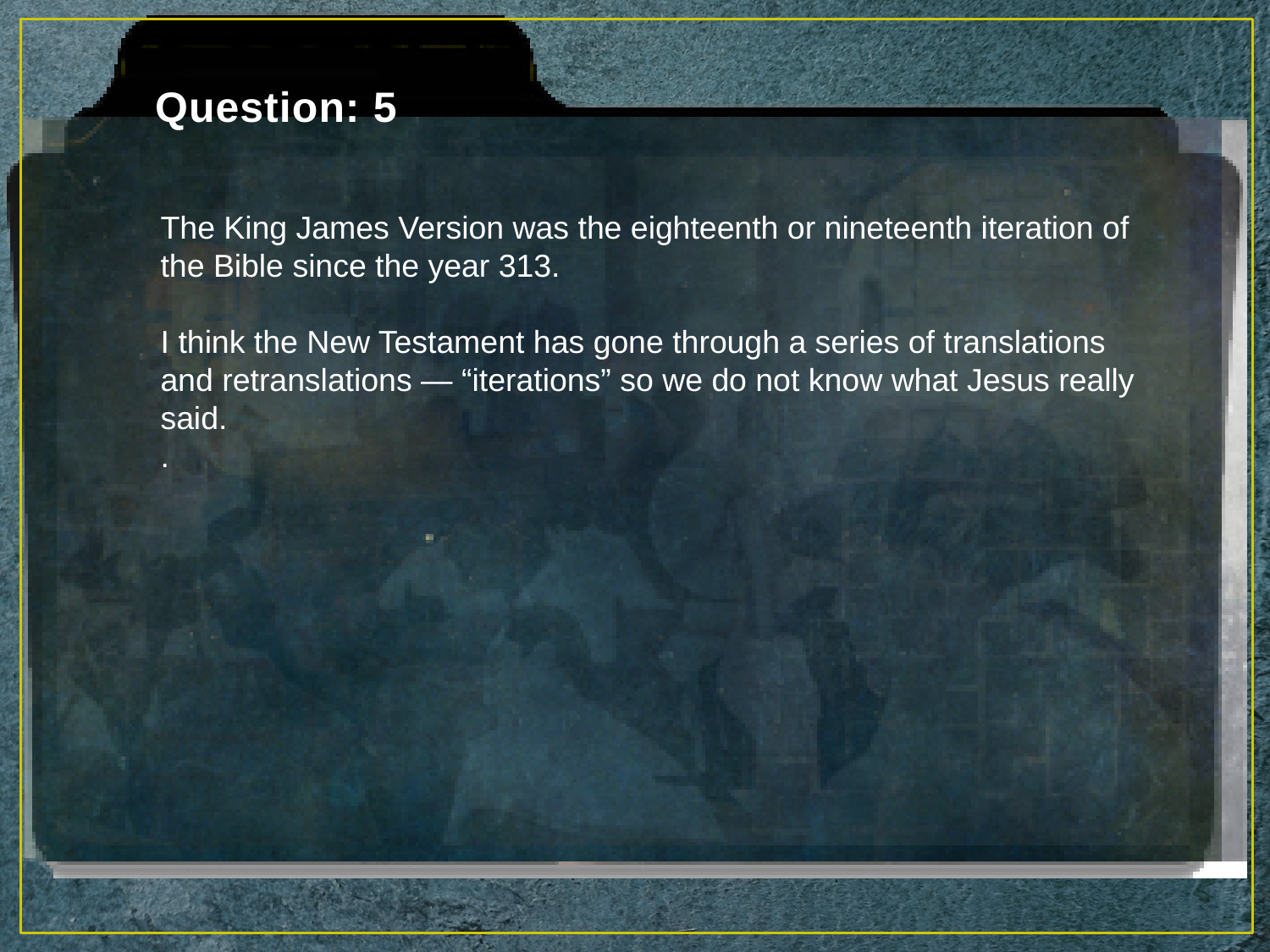

# Question: 5
The King James Version was the eighteenth or nineteenth iteration of the Bible since the year 313.

I think the New Testament has gone through a series of translations and retranslations — “iterations” so we do not know what Jesus really said.
.